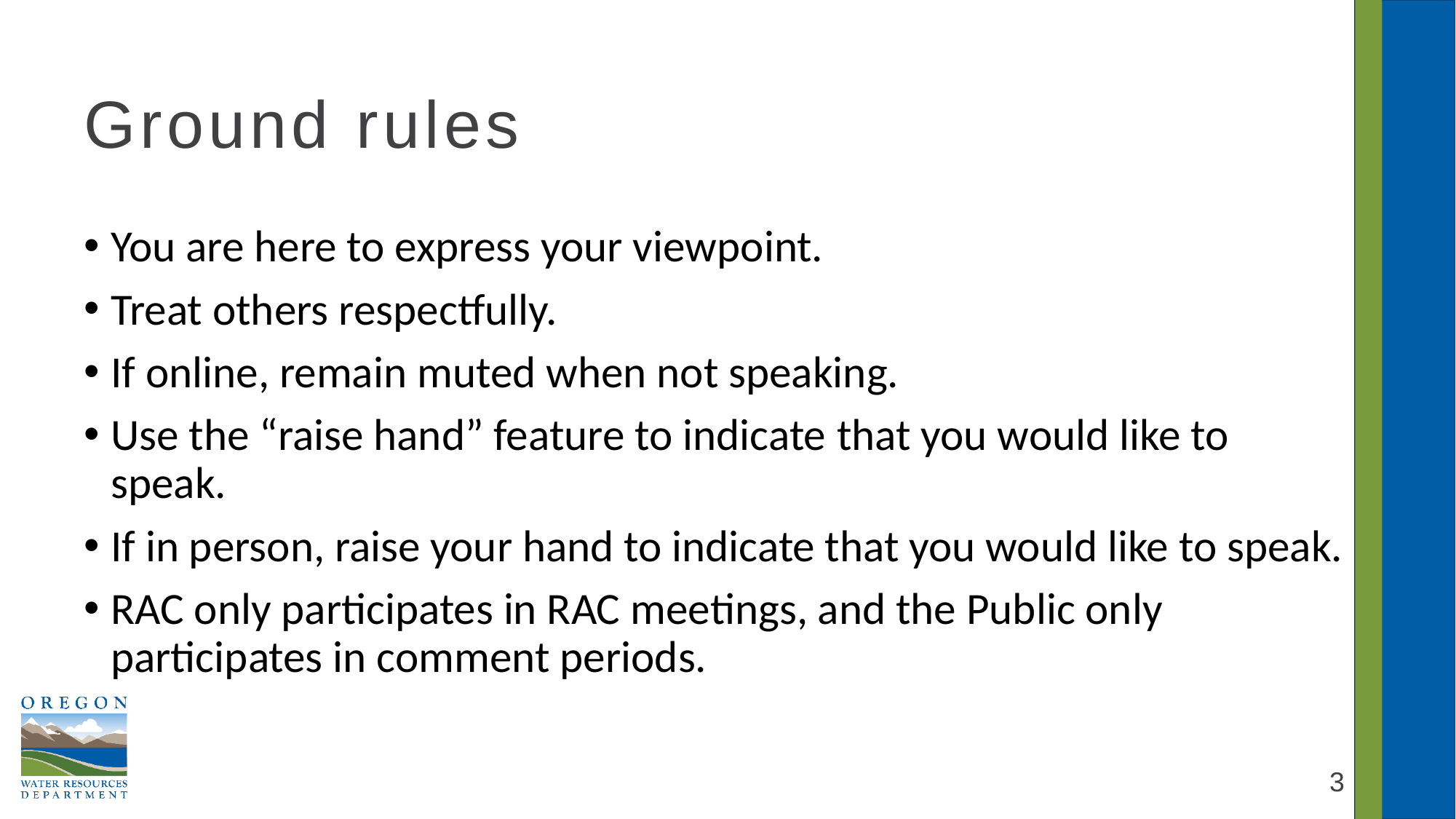

# Ground rules
You are here to express your viewpoint.​
Treat others respectfully.​
If online, remain muted when not speaking.​
Use the “raise hand” feature to indicate that you would like to speak.​
If in person, raise your hand to indicate that you would like to speak.​
RAC only participates in RAC meetings, and the Public only participates in comment periods.

3